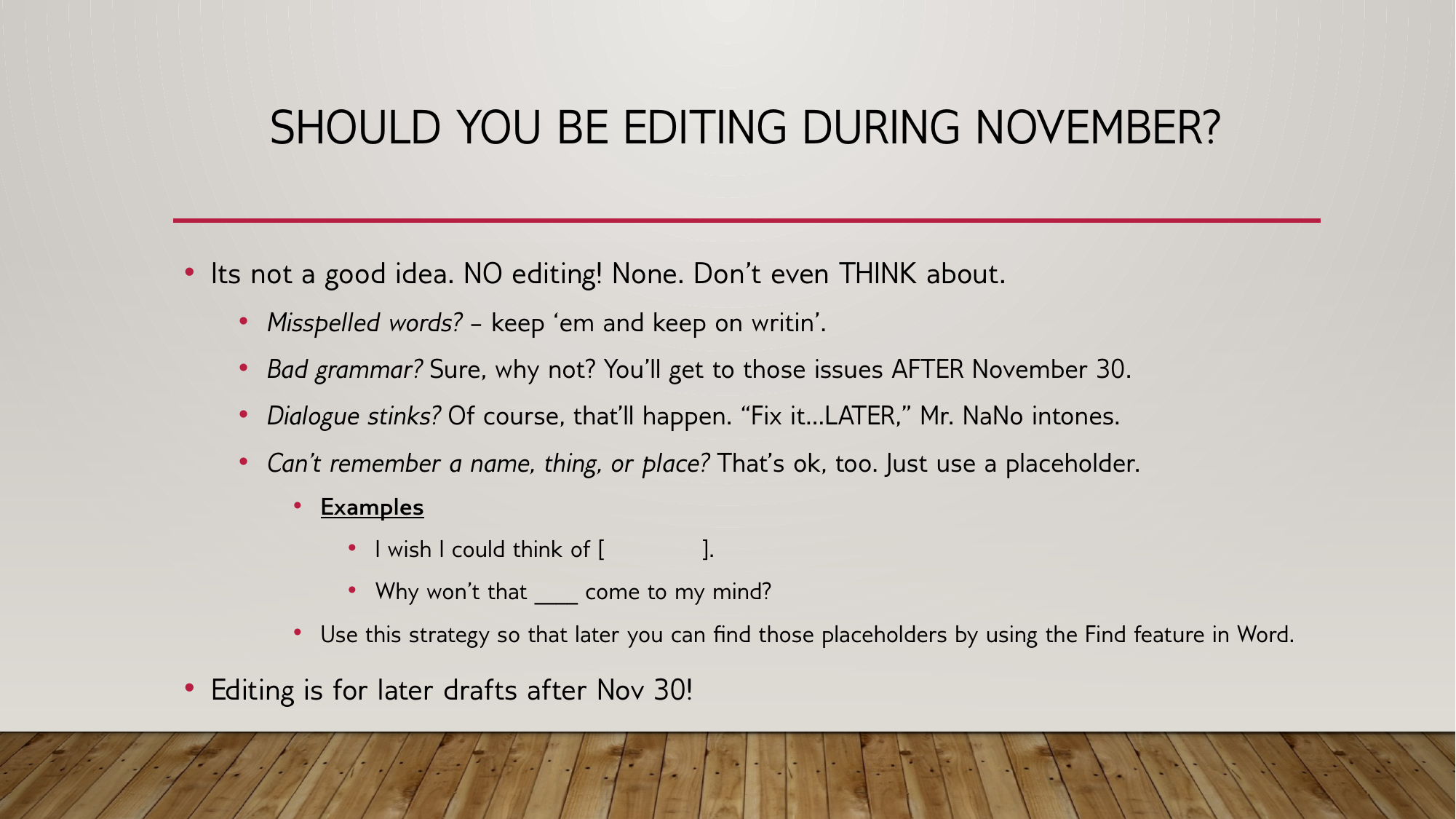

# Should you be editing during November?
Its not a good idea. NO editing! None. Don’t even THINK about.
Misspelled words? – keep ‘em and keep on writin’.
Bad grammar? Sure, why not? You’ll get to those issues AFTER November 30.
Dialogue stinks? Of course, that’ll happen. “Fix it…LATER,” Mr. NaNo intones.
Can’t remember a name, thing, or place? That’s ok, too. Just use a placeholder.
Examples
I wish I could think of [	].
Why won’t that ____ come to my mind?
Use this strategy so that later you can find those placeholders by using the Find feature in Word.
Editing is for later drafts after Nov 30!